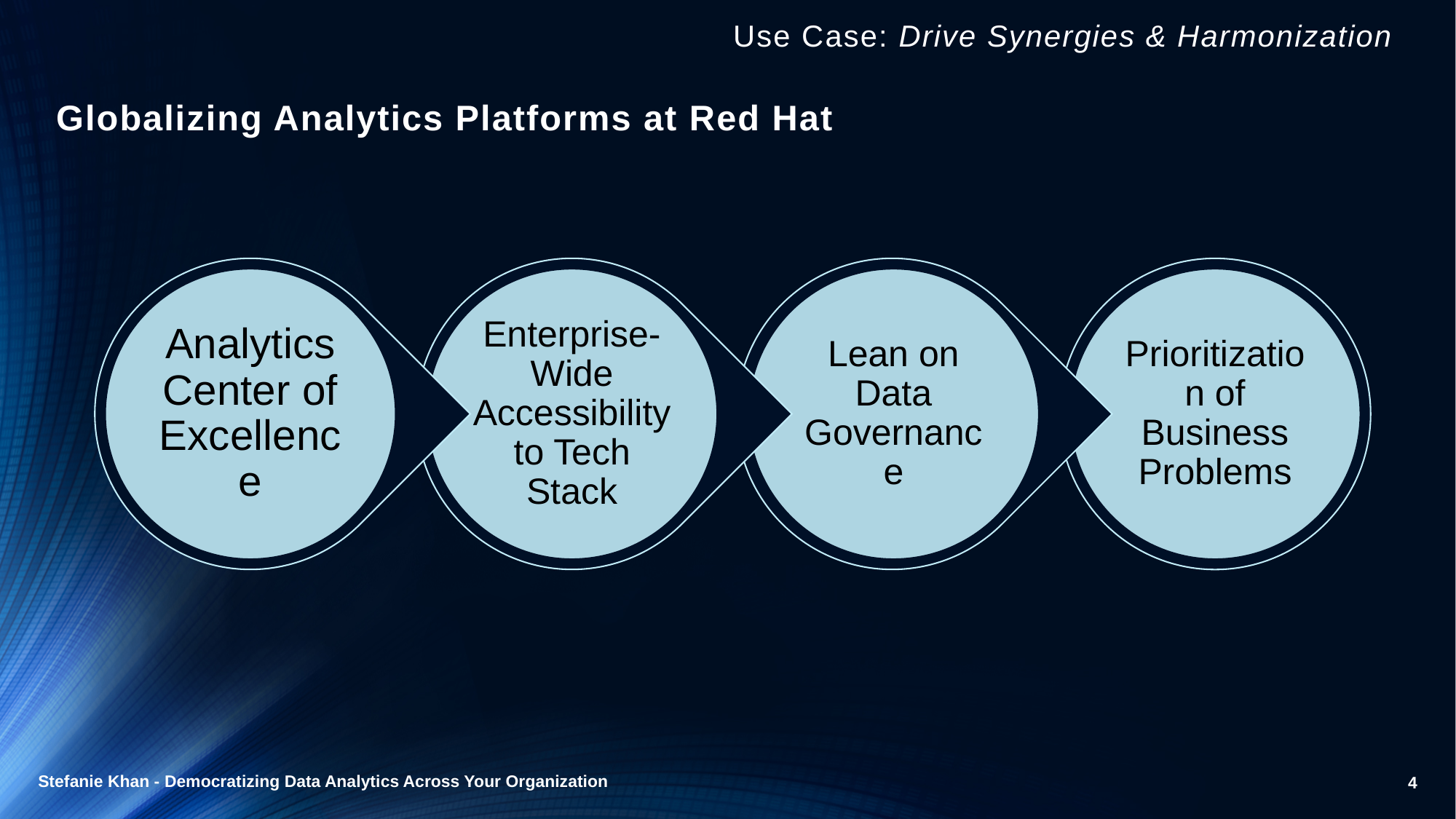

# Use Case: Drive Synergies & Harmonization
Globalizing Analytics Platforms at Red Hat
Prioritization of Business Problems
Lean on Data Governance
Enterprise-Wide Accessibility to Tech Stack
Analytics Center of Excellence
Stefanie Khan - Democratizing Data Analytics Across Your Organization
4